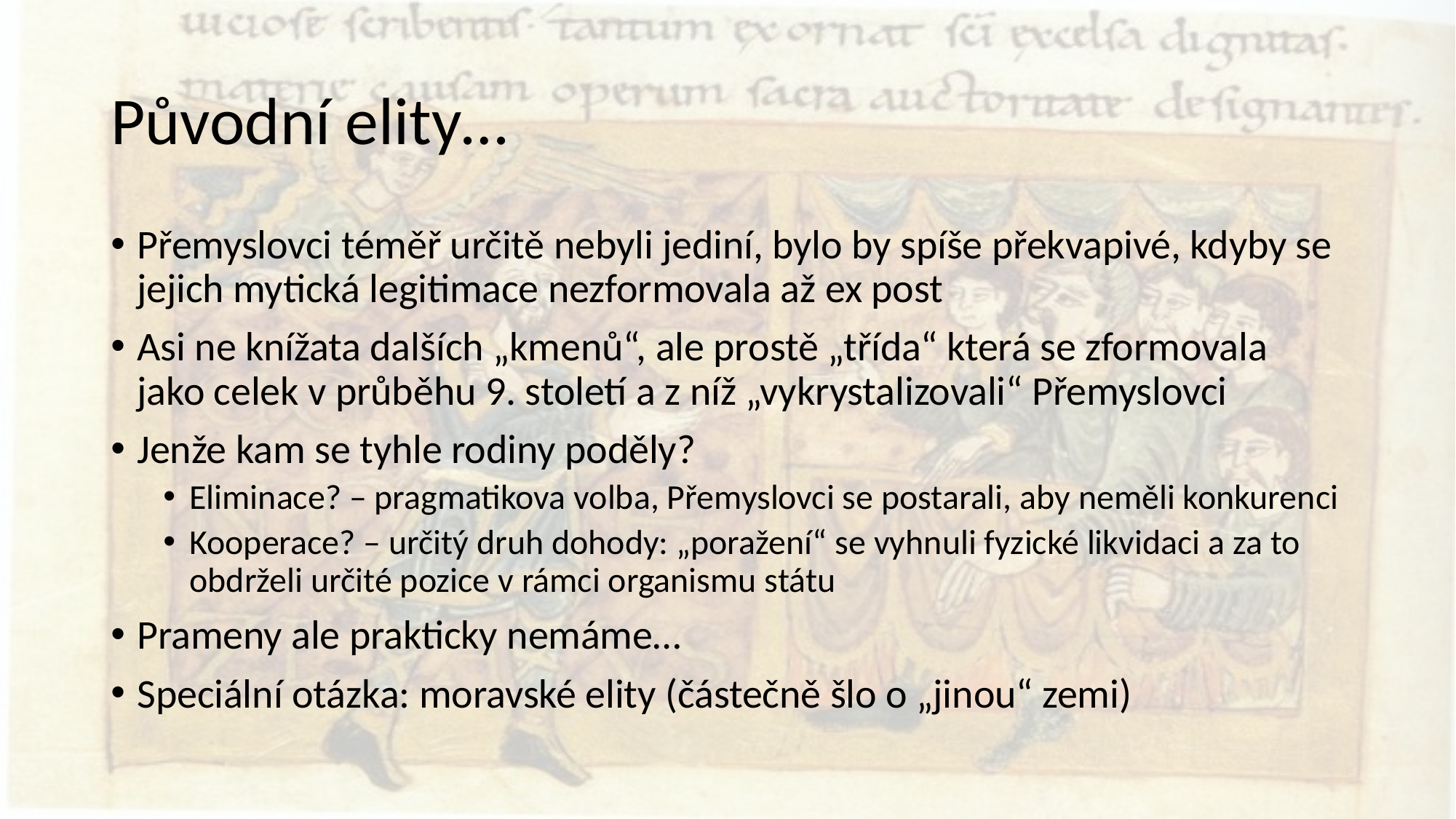

# Původní elity…
Přemyslovci téměř určitě nebyli jediní, bylo by spíše překvapivé, kdyby se jejich mytická legitimace nezformovala až ex post
Asi ne knížata dalších „kmenů“, ale prostě „třída“ která se zformovala jako celek v průběhu 9. století a z níž „vykrystalizovali“ Přemyslovci
Jenže kam se tyhle rodiny poděly?
Eliminace? – pragmatikova volba, Přemyslovci se postarali, aby neměli konkurenci
Kooperace? – určitý druh dohody: „poražení“ se vyhnuli fyzické likvidaci a za to obdrželi určité pozice v rámci organismu státu
Prameny ale prakticky nemáme…
Speciální otázka: moravské elity (částečně šlo o „jinou“ zemi)